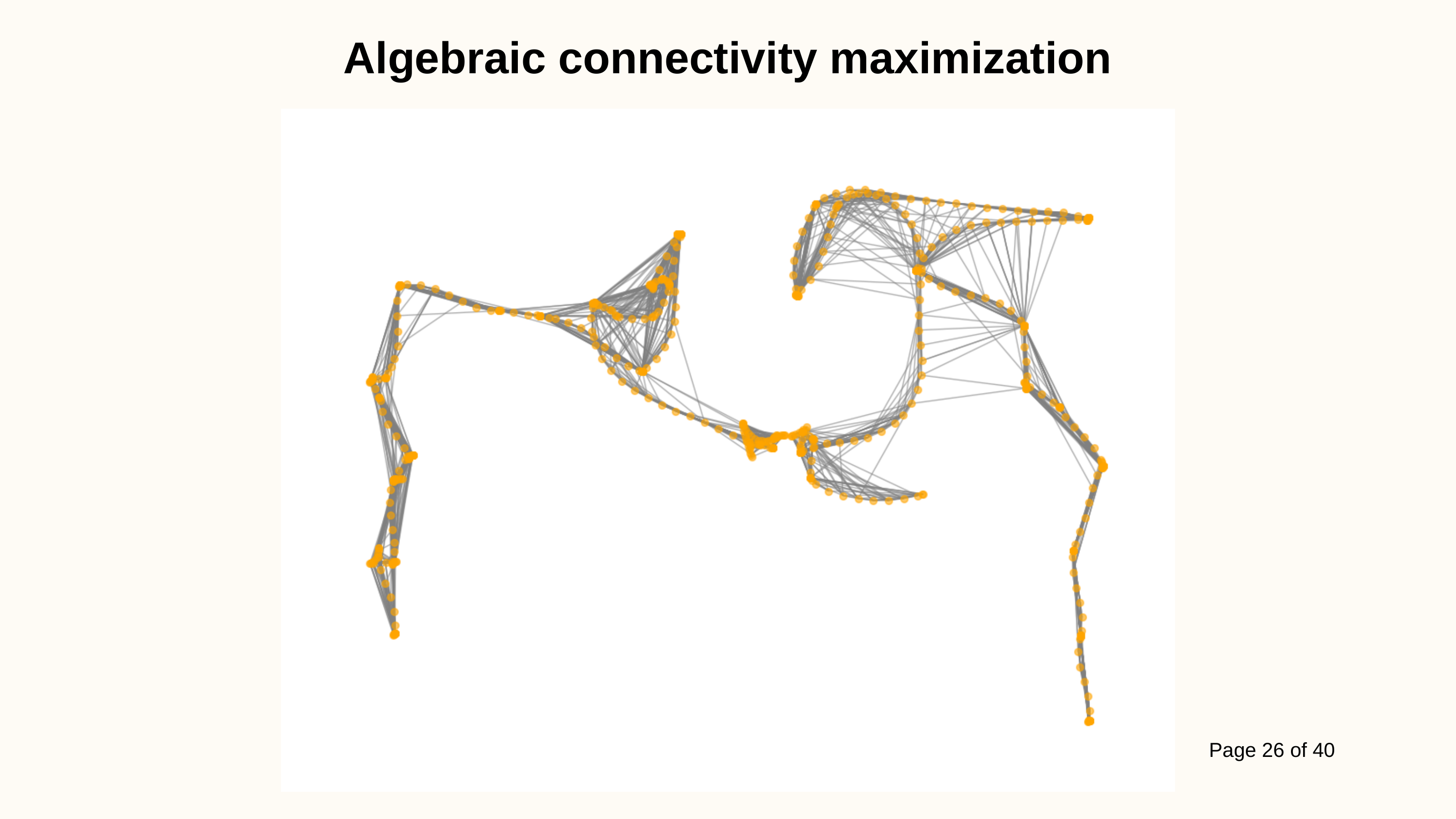

Algebraic connectivity maximization

Page 26 of 40